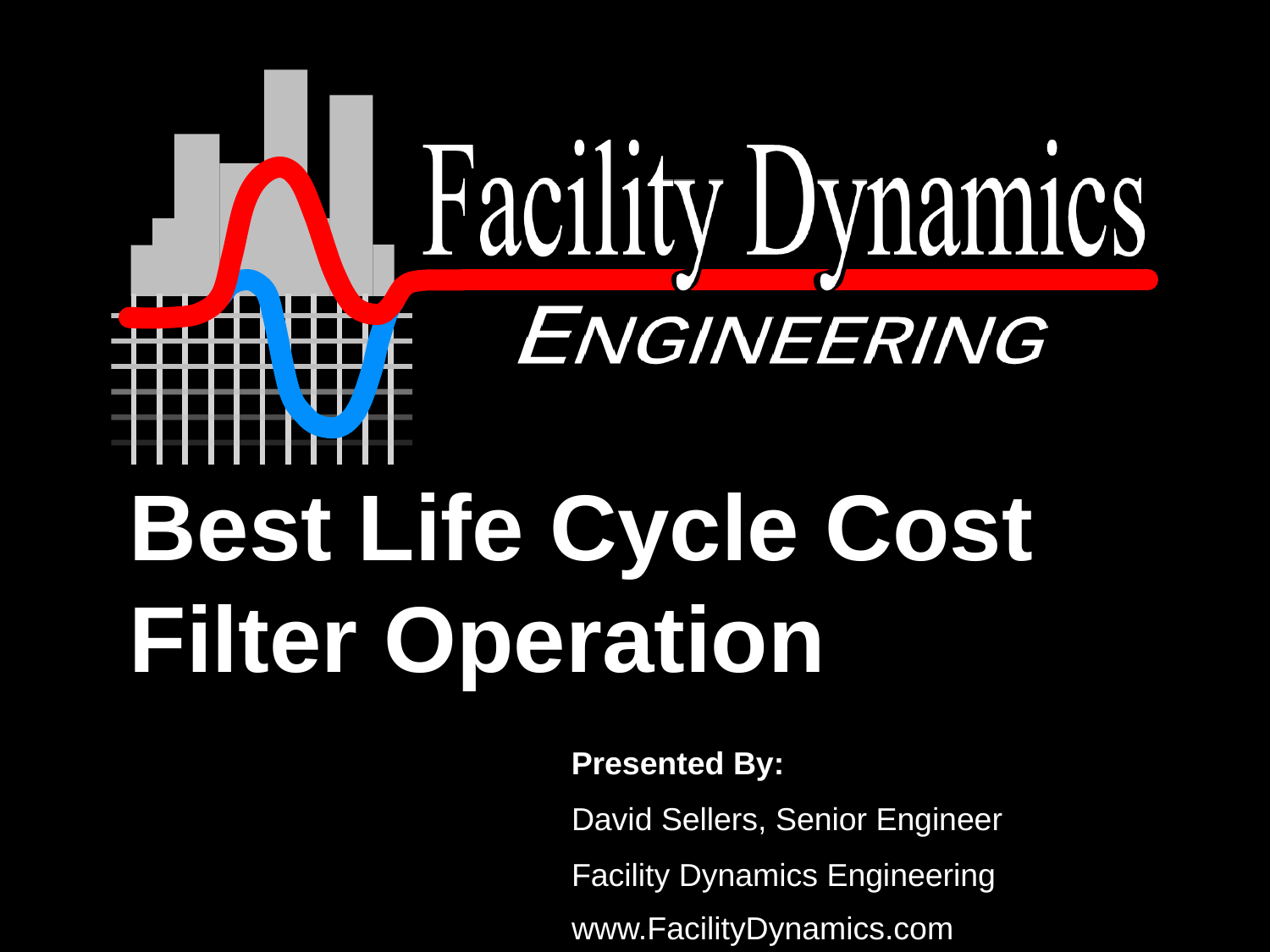

# Best Life Cycle Cost Filter Operation
David Sellers, Senior Engineer
Facility Dynamics Engineering
www.FacilityDynamics.com